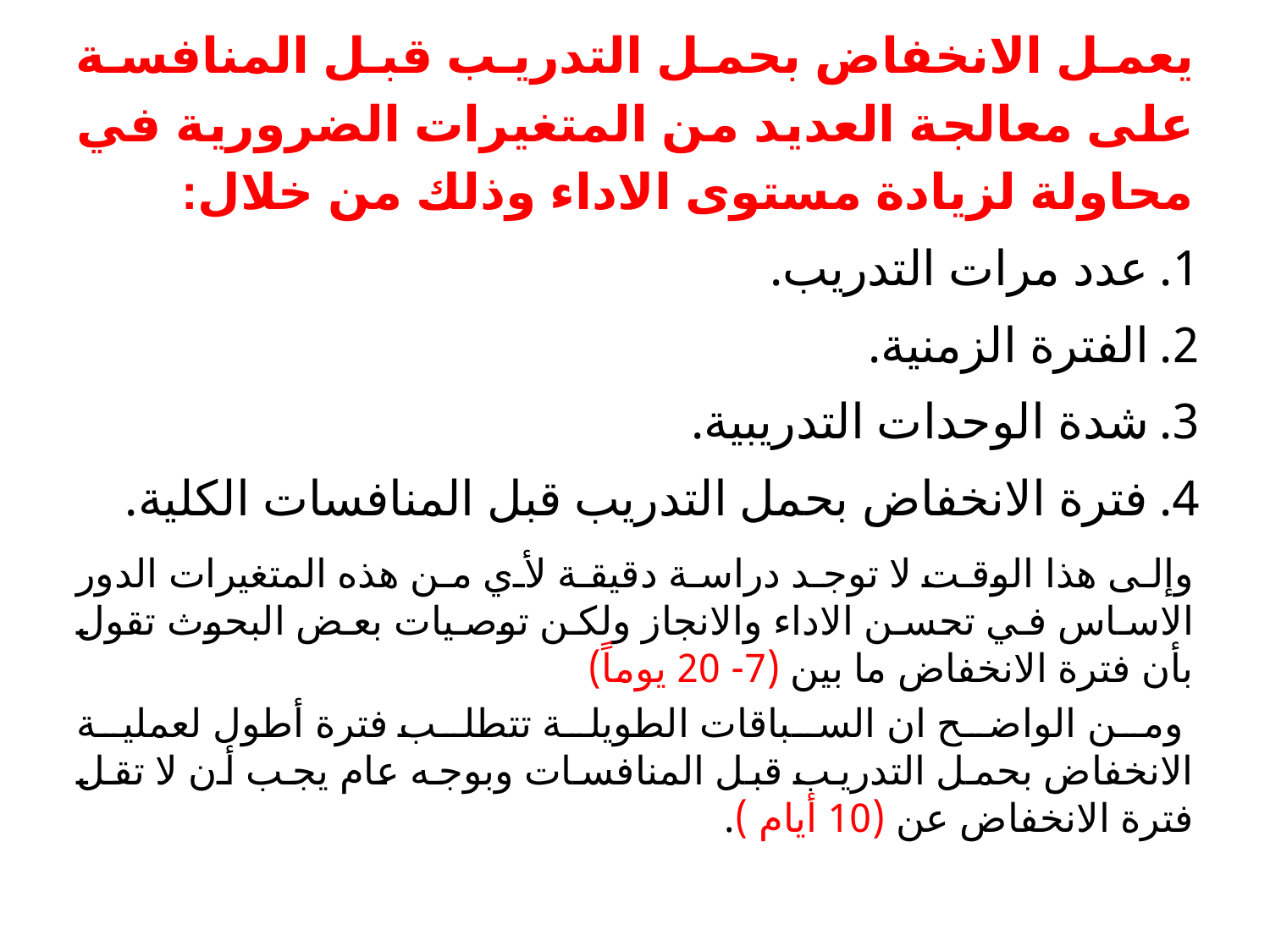

# يعمل الانخفاض بحمل التدريب قبل المنافسة على معالجة العديد من المتغيرات الضرورية في محاولة لزيادة مستوى الاداء وذلك من خلال:
عدد مرات التدريب.
الفترة الزمنية.
شدة الوحدات التدريبية.
فترة الانخفاض بحمل التدريب قبل المنافسات الكلية.
وإلى هذا الوقت لا توجد دراسة دقيقة لأي من هذه المتغيرات الدور الاساس في تحسن الاداء والانجاز ولكن توصيات بعض البحوث تقول بأن فترة الانخفاض ما بين (7- 20 يوماً)
 ومن الواضح ان السباقات الطويلة تتطلب فترة أطول لعملية الانخفاض بحمل التدريب قبل المنافسات وبوجه عام يجب أن لا تقل فترة الانخفاض عن (10 أيام ).